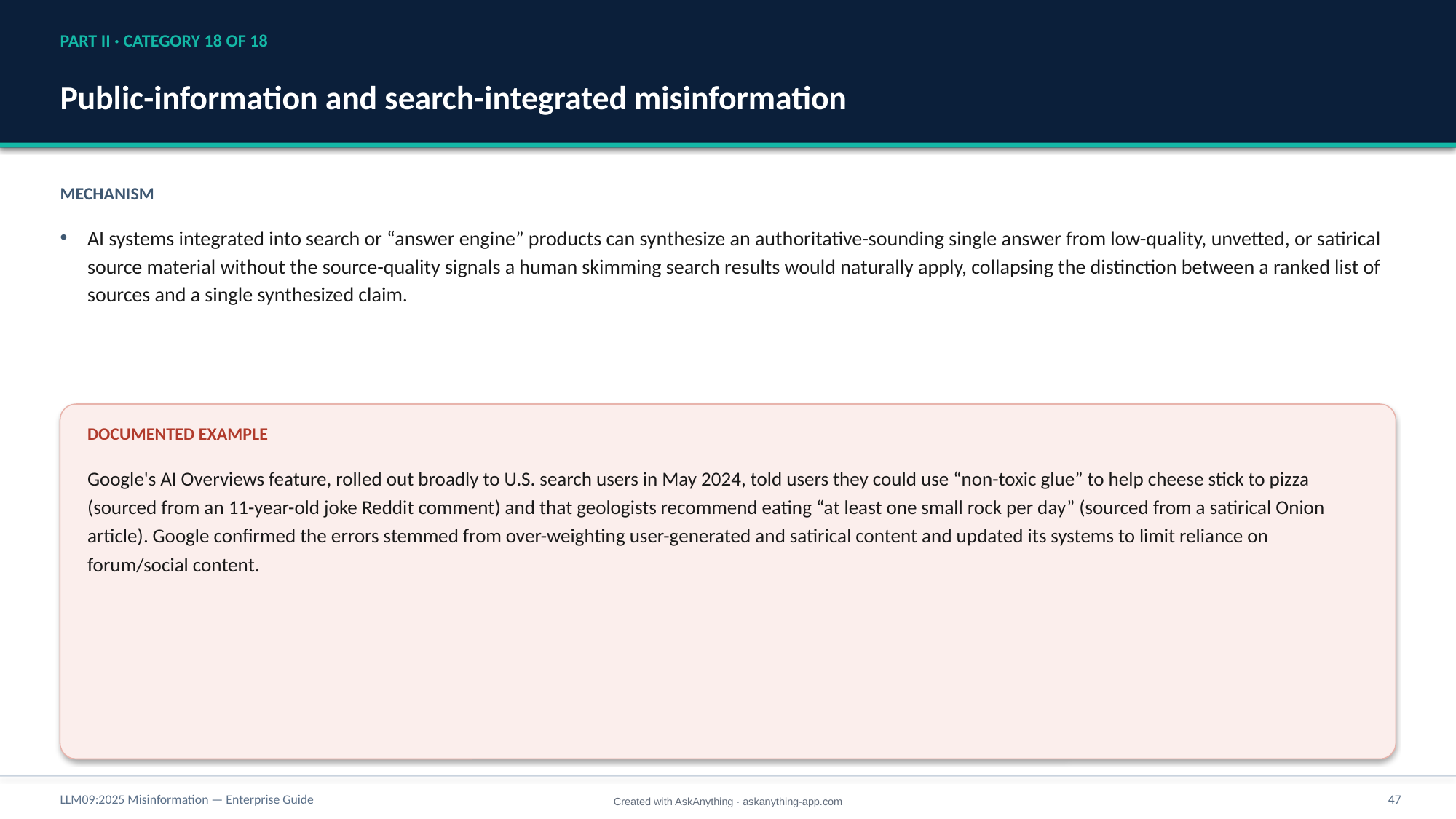

PART II · CATEGORY 18 OF 18
Public-information and search-integrated misinformation

MECHANISM
AI systems integrated into search or “answer engine” products can synthesize an authoritative-sounding single answer from low-quality, unvetted, or satirical source material without the source-quality signals a human skimming search results would naturally apply, collapsing the distinction between a ranked list of sources and a single synthesized claim.

DOCUMENTED EXAMPLE
Google's AI Overviews feature, rolled out broadly to U.S. search users in May 2024, told users they could use “non-toxic glue” to help cheese stick to pizza (sourced from an 11-year-old joke Reddit comment) and that geologists recommend eating “at least one small rock per day” (sourced from a satirical Onion article). Google confirmed the errors stemmed from over-weighting user-generated and satirical content and updated its systems to limit reliance on forum/social content.

LLM09:2025 Misinformation — Enterprise Guide
47
Created with AskAnything · askanything-app.com